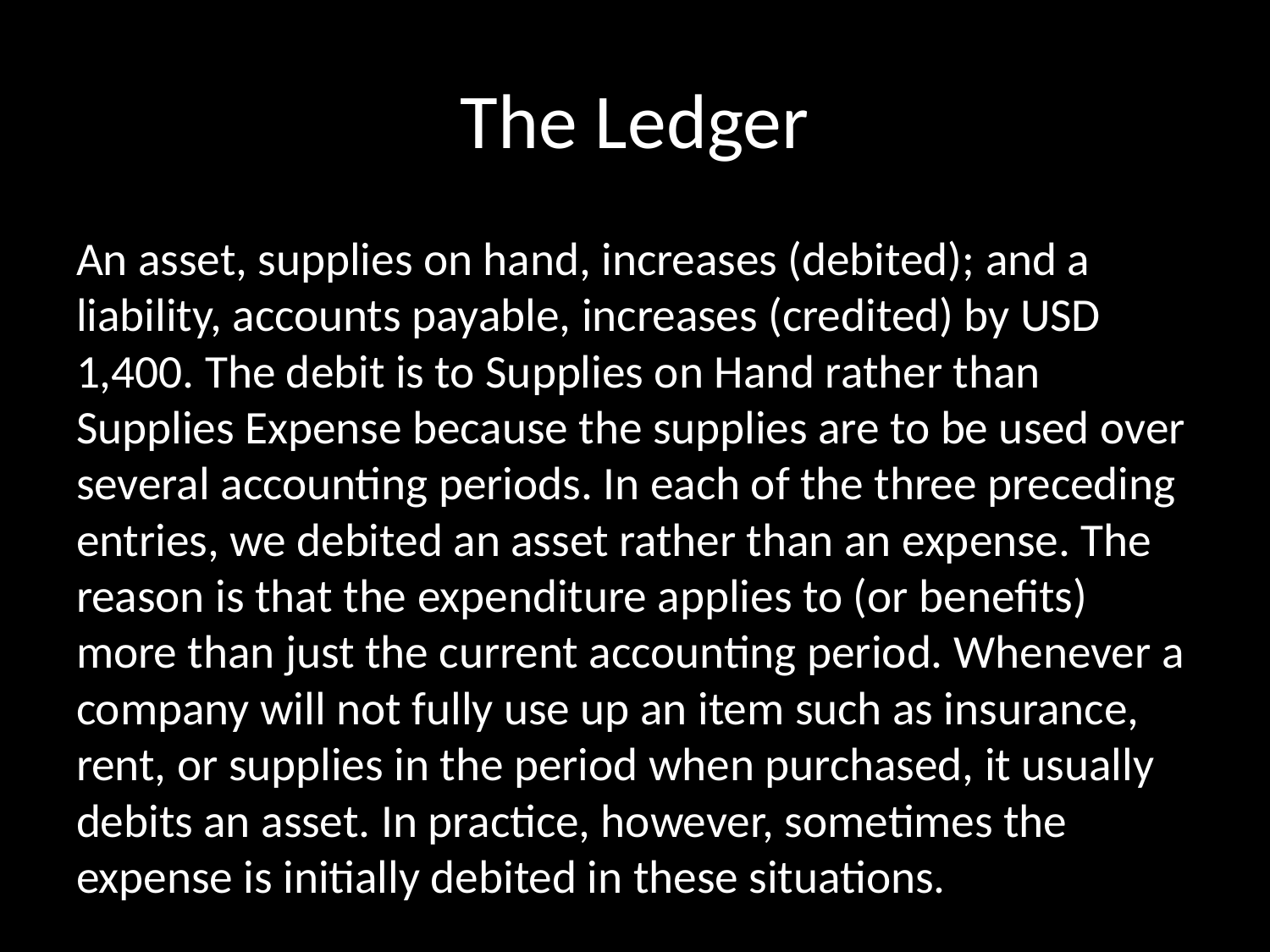

# The Ledger
An asset, supplies on hand, increases (debited); and a liability, accounts payable, increases (credited) by USD 1,400. The debit is to Supplies on Hand rather than Supplies Expense because the supplies are to be used over several accounting periods. In each of the three preceding entries, we debited an asset rather than an expense. The reason is that the expenditure applies to (or benefits) more than just the current accounting period. Whenever a company will not fully use up an item such as insurance, rent, or supplies in the period when purchased, it usually debits an asset. In practice, however, sometimes the expense is initially debited in these situations.